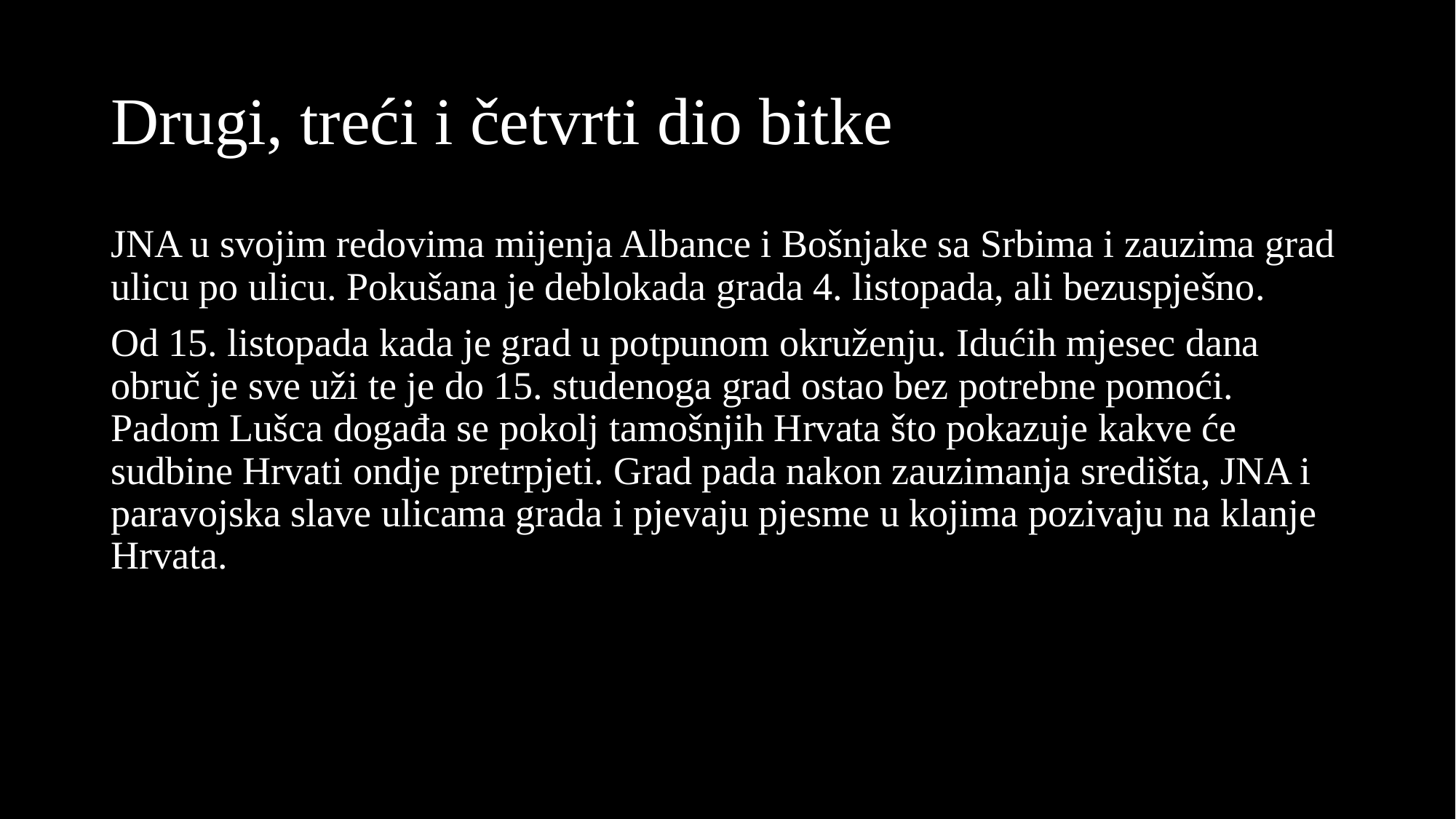

# Drugi, treći i četvrti dio bitke
JNA u svojim redovima mijenja Albance i Bošnjake sa Srbima i zauzima grad ulicu po ulicu. Pokušana je deblokada grada 4. listopada, ali bezuspješno.
Od 15. listopada kada je grad u potpunom okruženju. Idućih mjesec dana obruč je sve uži te je do 15. studenoga grad ostao bez potrebne pomoći. Padom Lušca događa se pokolj tamošnjih Hrvata što pokazuje kakve će sudbine Hrvati ondje pretrpjeti. Grad pada nakon zauzimanja središta, JNA i paravojska slave ulicama grada i pjevaju pjesme u kojima pozivaju na klanje Hrvata.